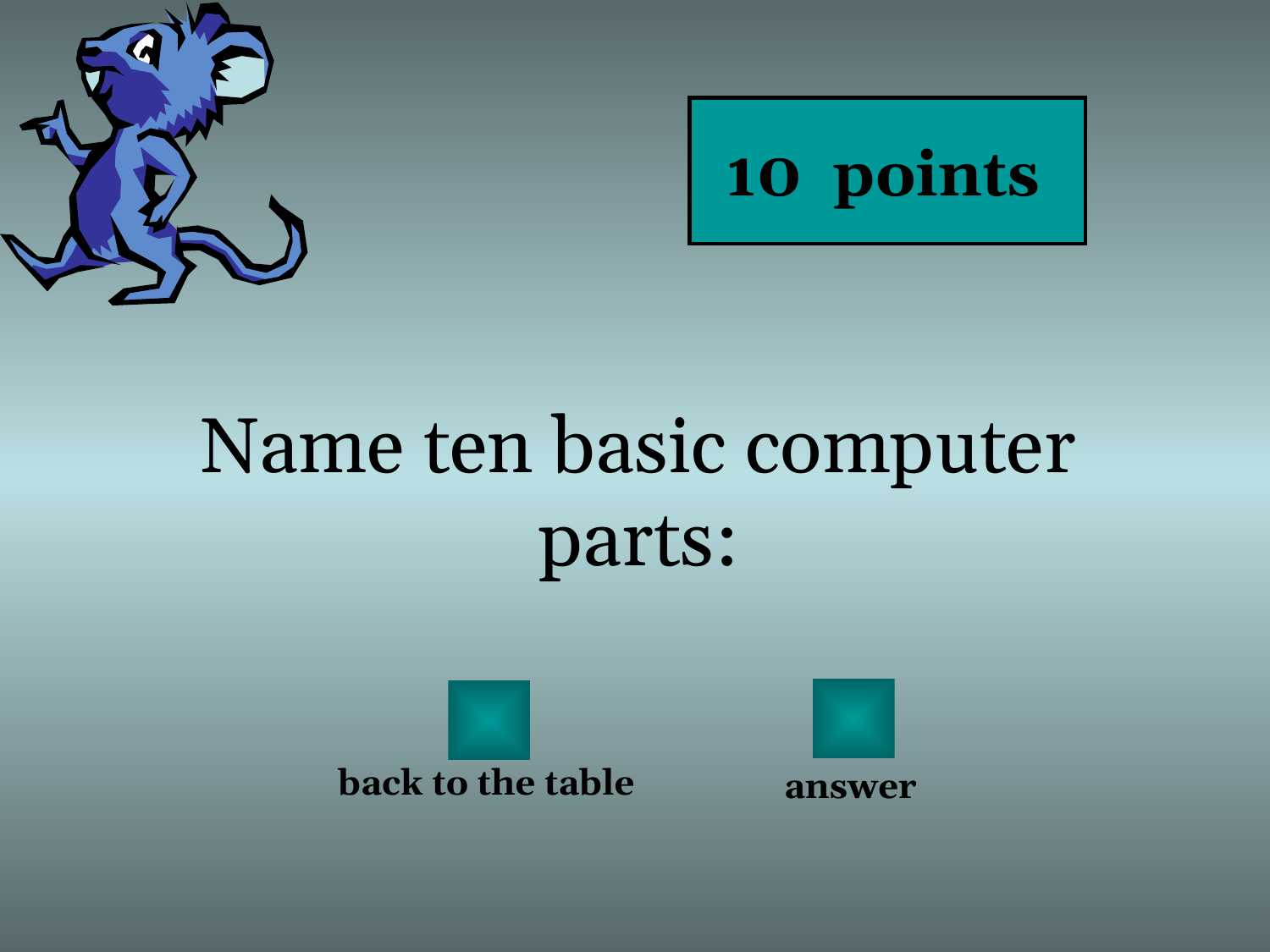

10  points
# Name ten basic computer parts:

back to the table
answer